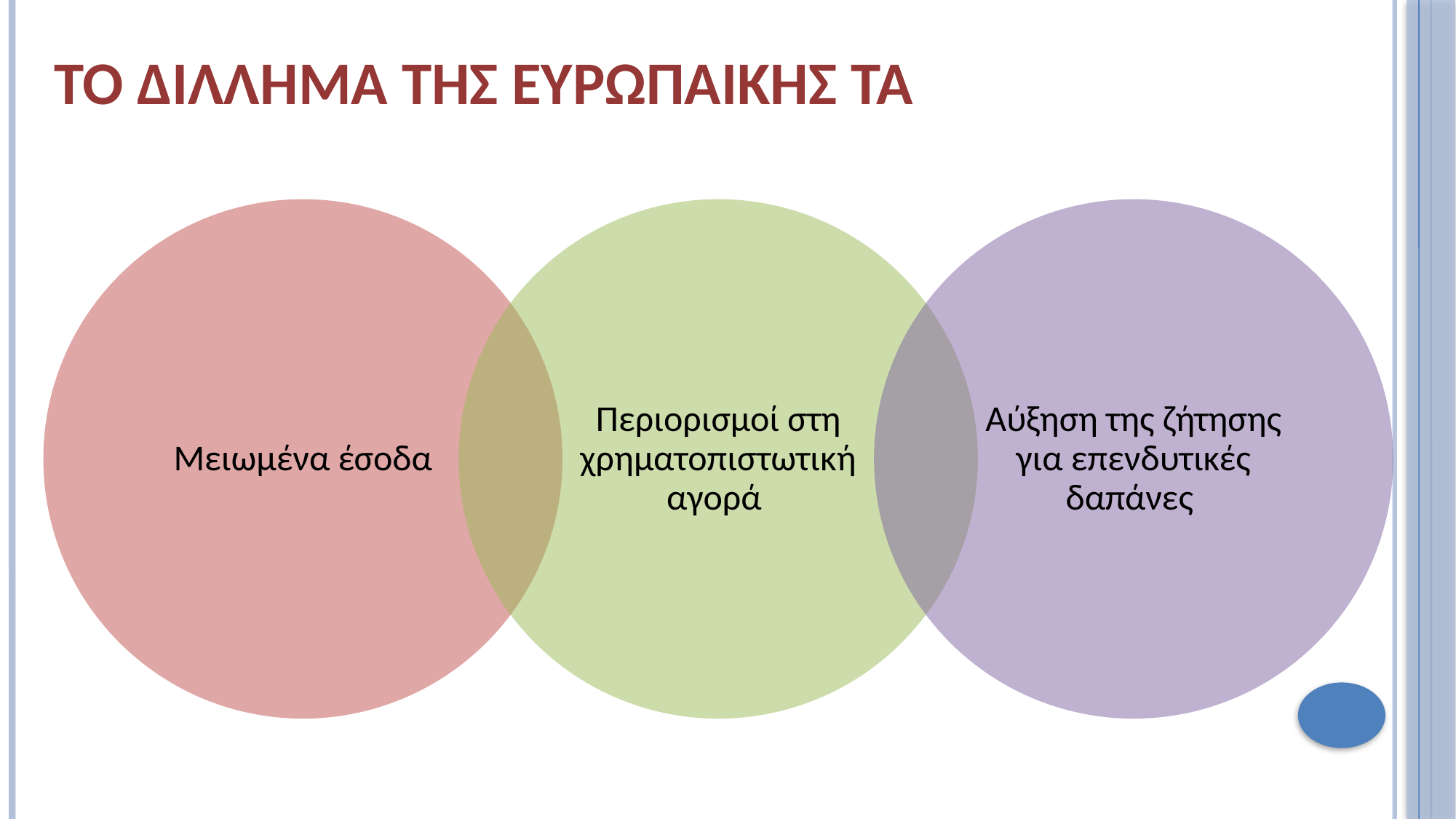

# το διλλημα της ευρωπαικησ τα
Μειωμένα έσοδα
Περιορισμοί στη χρηματοπιστωτική αγορά
Αύξηση της ζήτησης για επενδυτικές δαπάνες